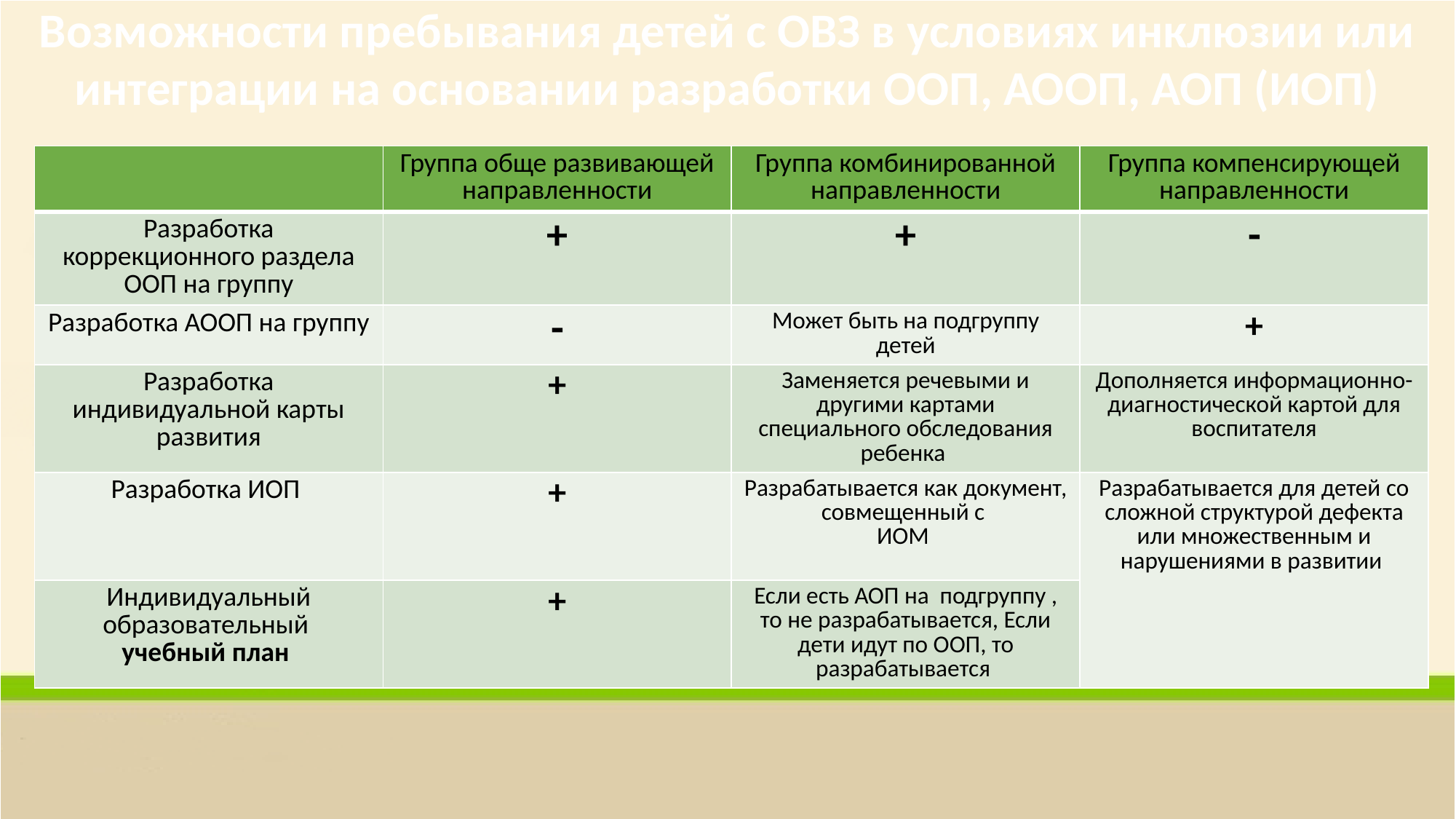

Разрабатывается для детей со сложной структурой дефекта или множественным и нарушениями в развитии
Возможности пребывания детей с ОВЗ в условиях инклюзии или интеграции на основании разработки ООП, АООП, АОП (ИОП)
|  | Группа обще развивающей направленности | Группа комбинированной направленности | Группа компенсирующей направленности |
| --- | --- | --- | --- |
| Разработка коррекционного раздела ООП на группу | + | + | - |
| Разработка АООП на группу | - | Может быть на подгруппу детей | + |
| Разработка индивидуальной карты развития | + | Заменяется речевыми и другими картами специального обследования ребенка | Дополняется информационно-диагностической картой для воспитателя |
| Разработка ИОП | + | Разрабатывается как документ, совмещенный с ИОМ | Разрабатывается для детей со сложной структурой дефекта или множественным и нарушениями в развитии |
| Индивидуальный образовательный учебный план | + | Если есть АОП на подгруппу , то не разрабатывается, Если дети идут по ООП, то разрабатывается |  |